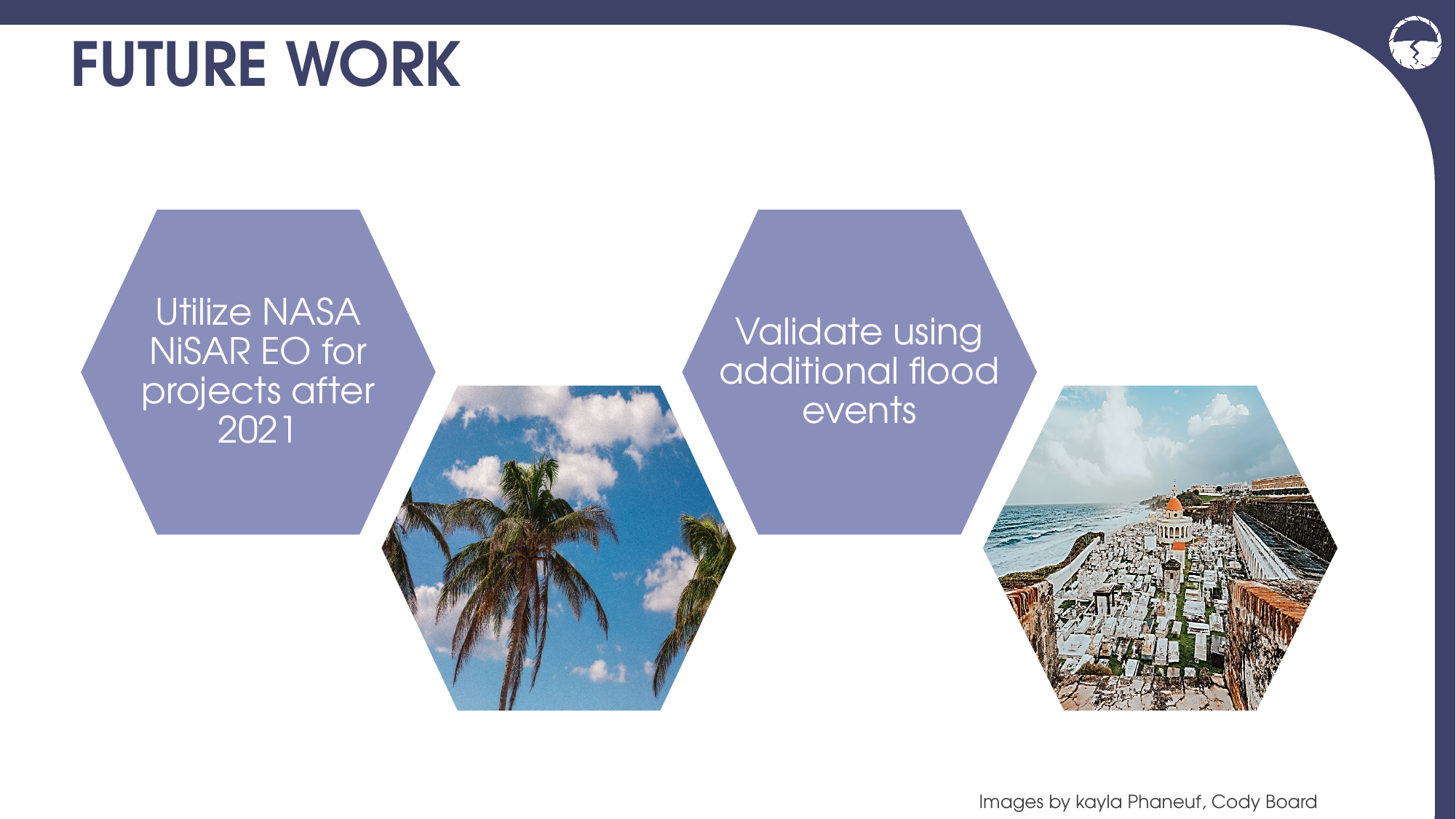

FUTURE WORK
Validate using additional flood events
Utilize NASA NiSAR EO for projects after 2021

Images by kayla Phaneuf, Cody Board